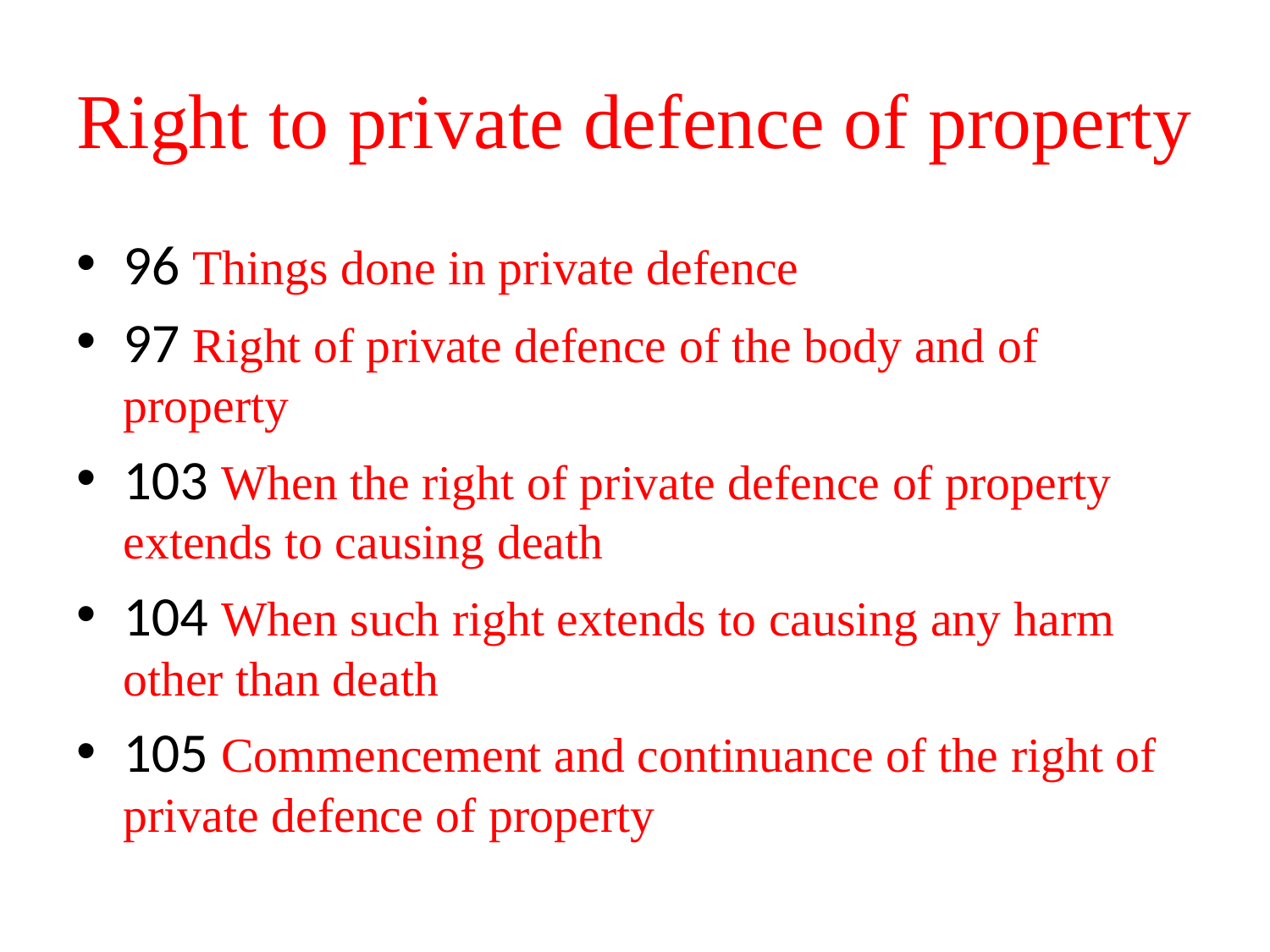

# Right to private defence of property
96 Things done in private defence
97 Right of private defence of the body and of property
103 When the right of private defence of property extends to causing death
104 When such right extends to causing any harm other than death
105 Commencement and continuance of the right of private defence of property